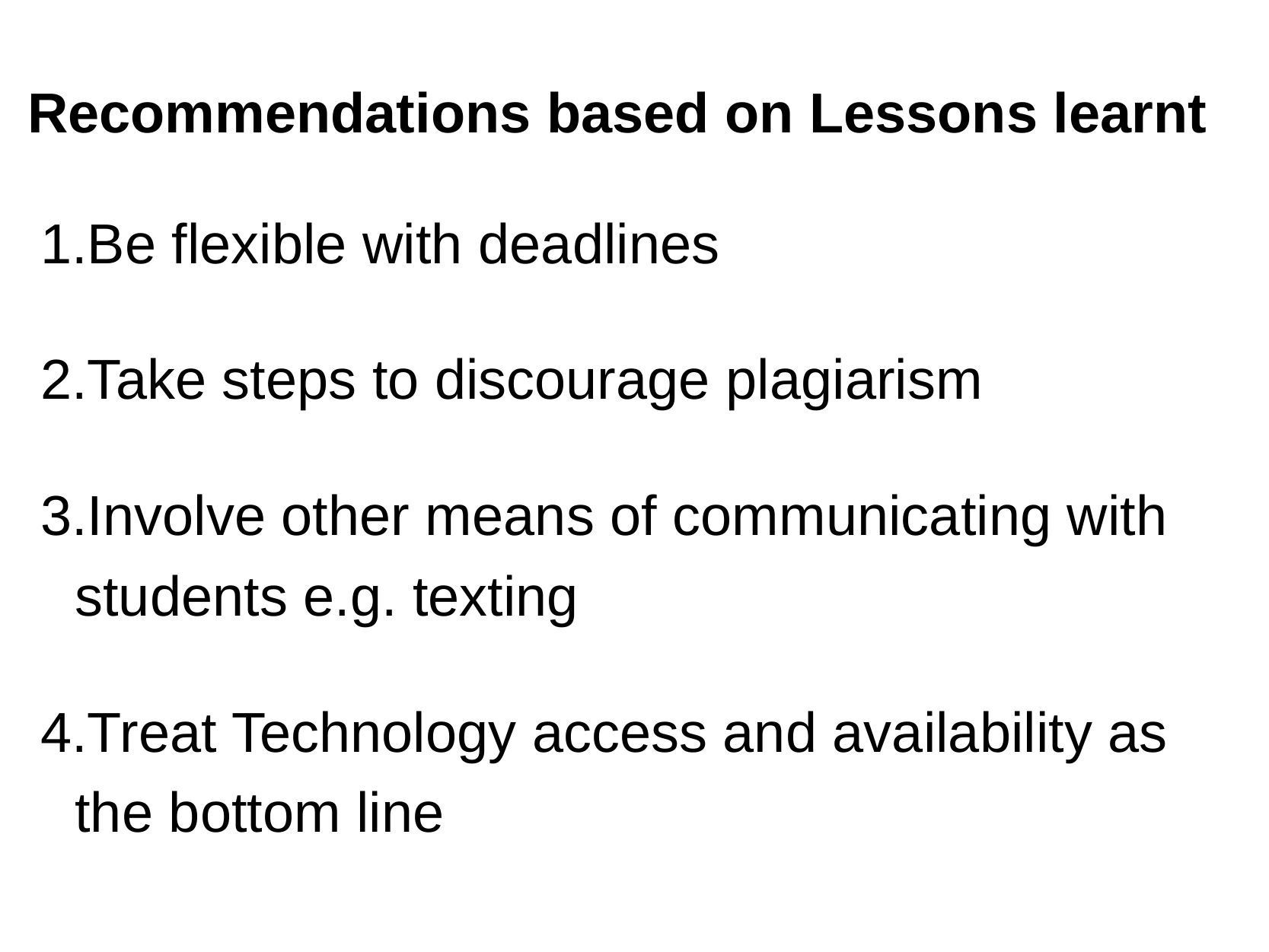

Recommendations based on Lessons learnt

Be flexible with deadlines

Take steps to discourage plagiarism

Involve other means of communicating with students e.g. texting

Treat Technology access and availability as the bottom line